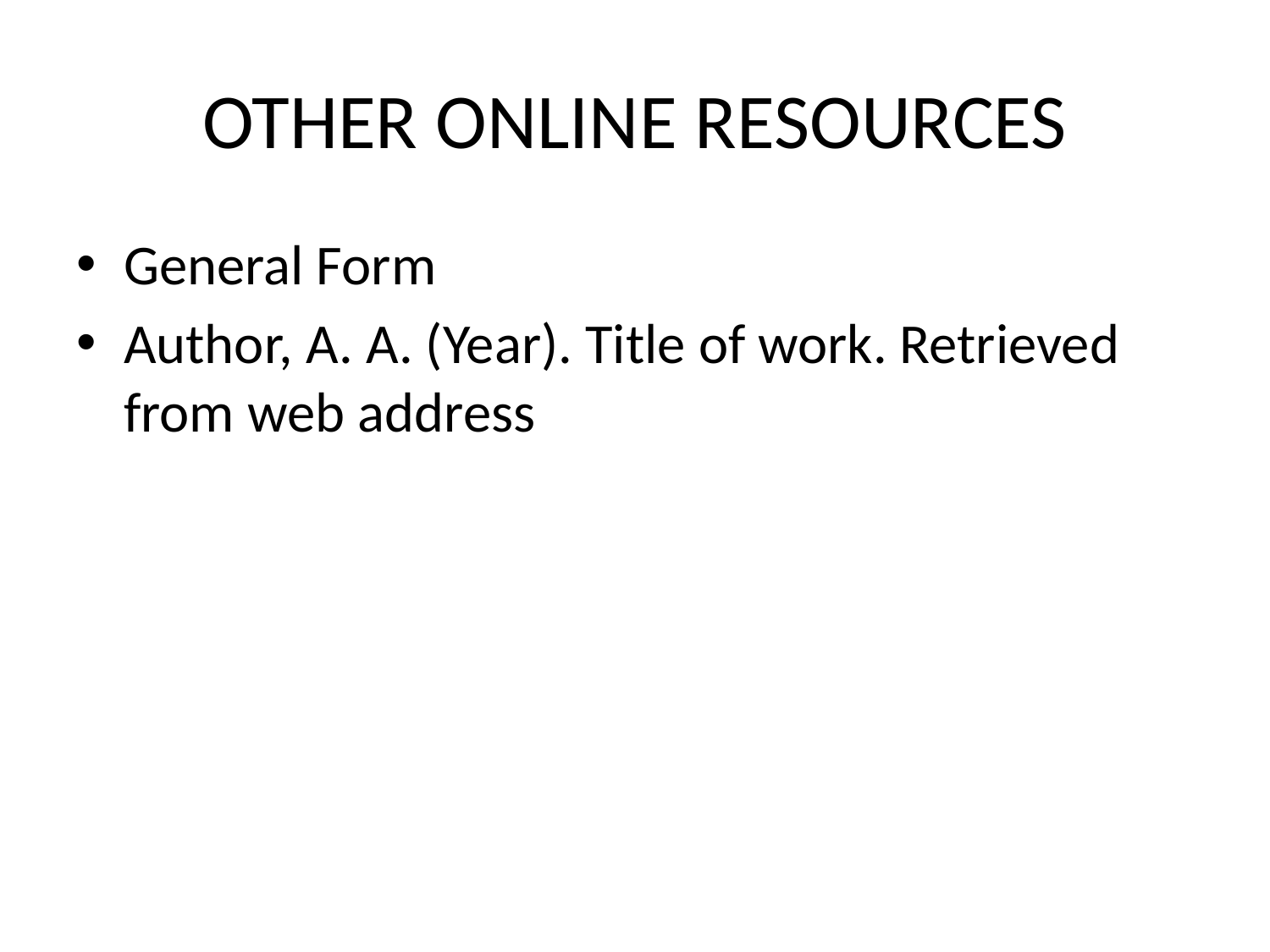

# OTHER ONLINE RESOURCES
General Form
Author, A. A. (Year). Title of work. Retrieved from web address